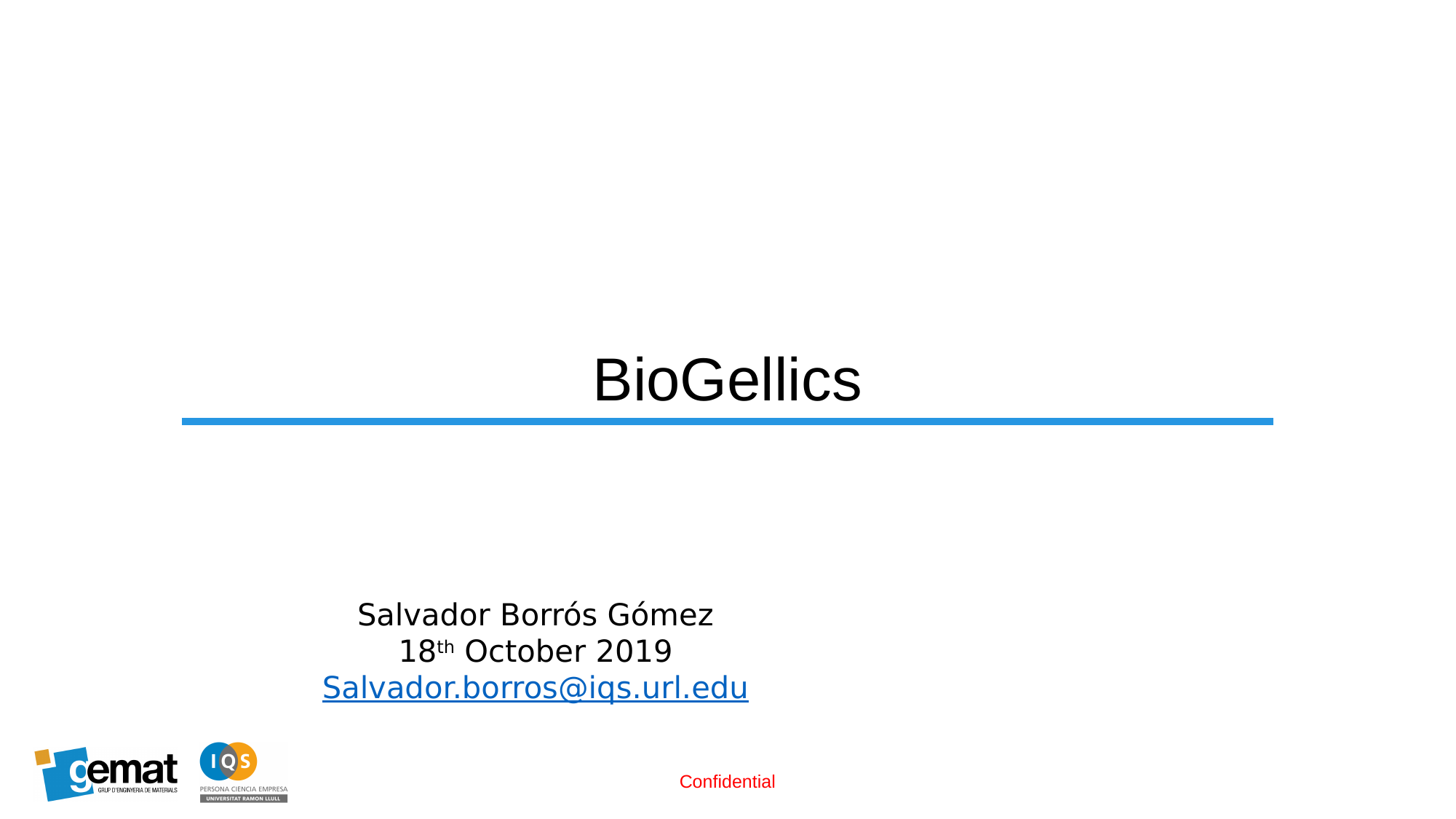

# BioGellics
Salvador Borrós Gómez
18th October 2019
Salvador.borros@iqs.url.edu

Confidential